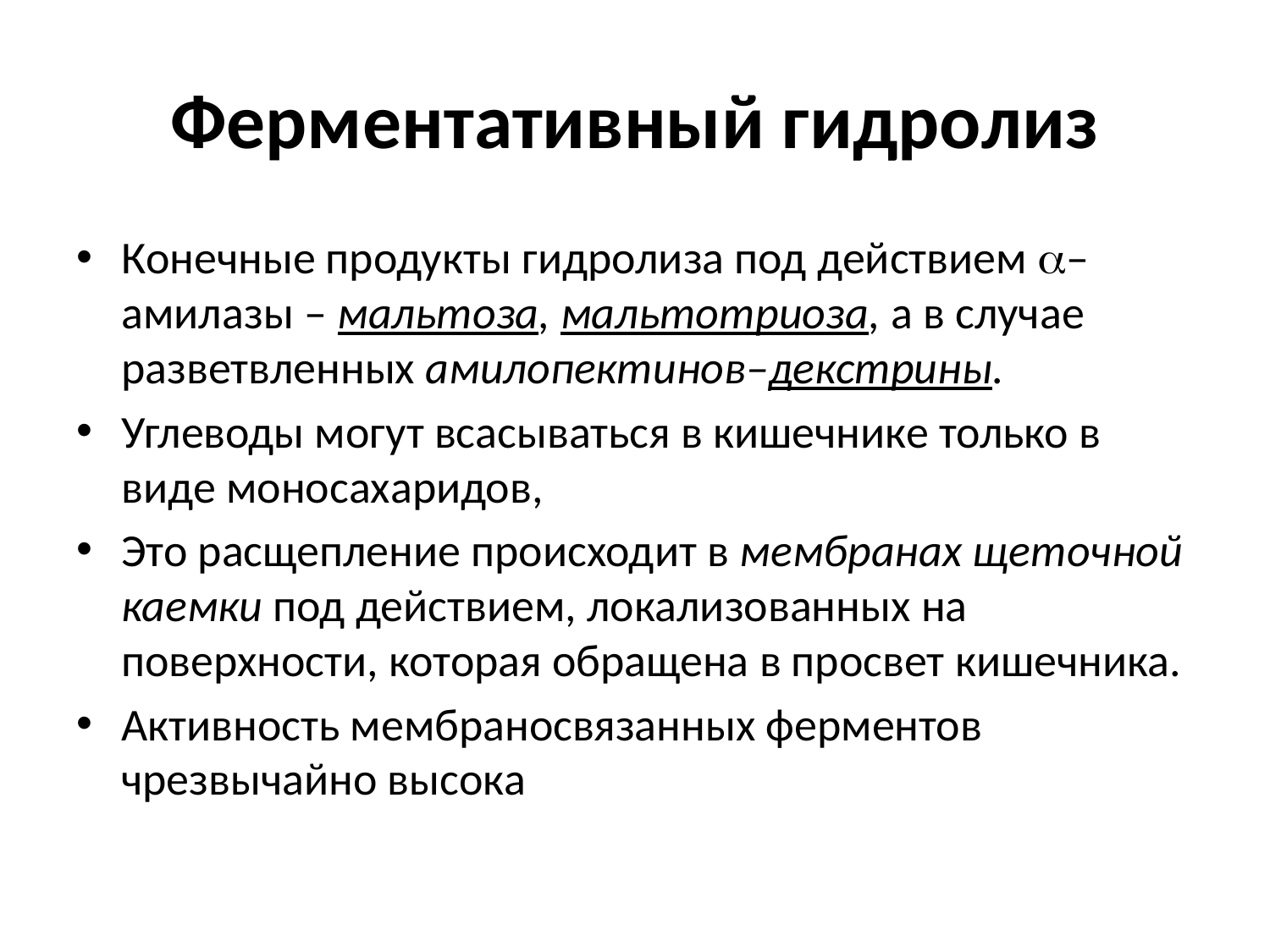

# Ферментативный гидролиз
Конечные продукты гидролиза под действием α–амилазы – мальтоза, мальтотриоза, а в случае разветвленных амилопектинов–декстрины.
Углеводы могут всасываться в кишечнике только в виде моносахаридов,
Это расщепление происходит в мембранах щеточной каемки под действием, локализованных на поверхности, которая обращена в просвет кишечника.
Активность мембраносвязанных ферментов чрезвычайно высока